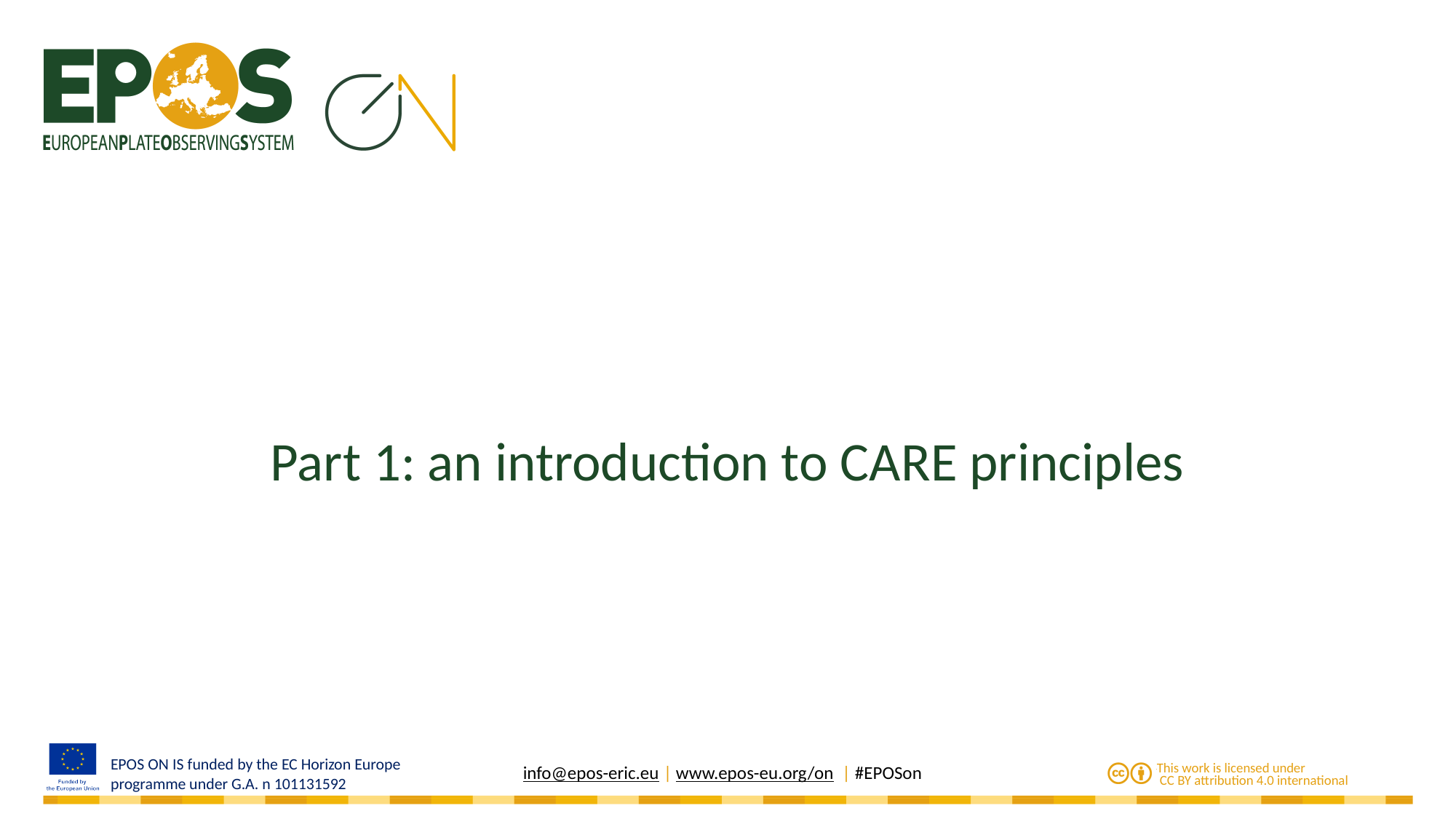

# Part 1: an introduction to CARE principles